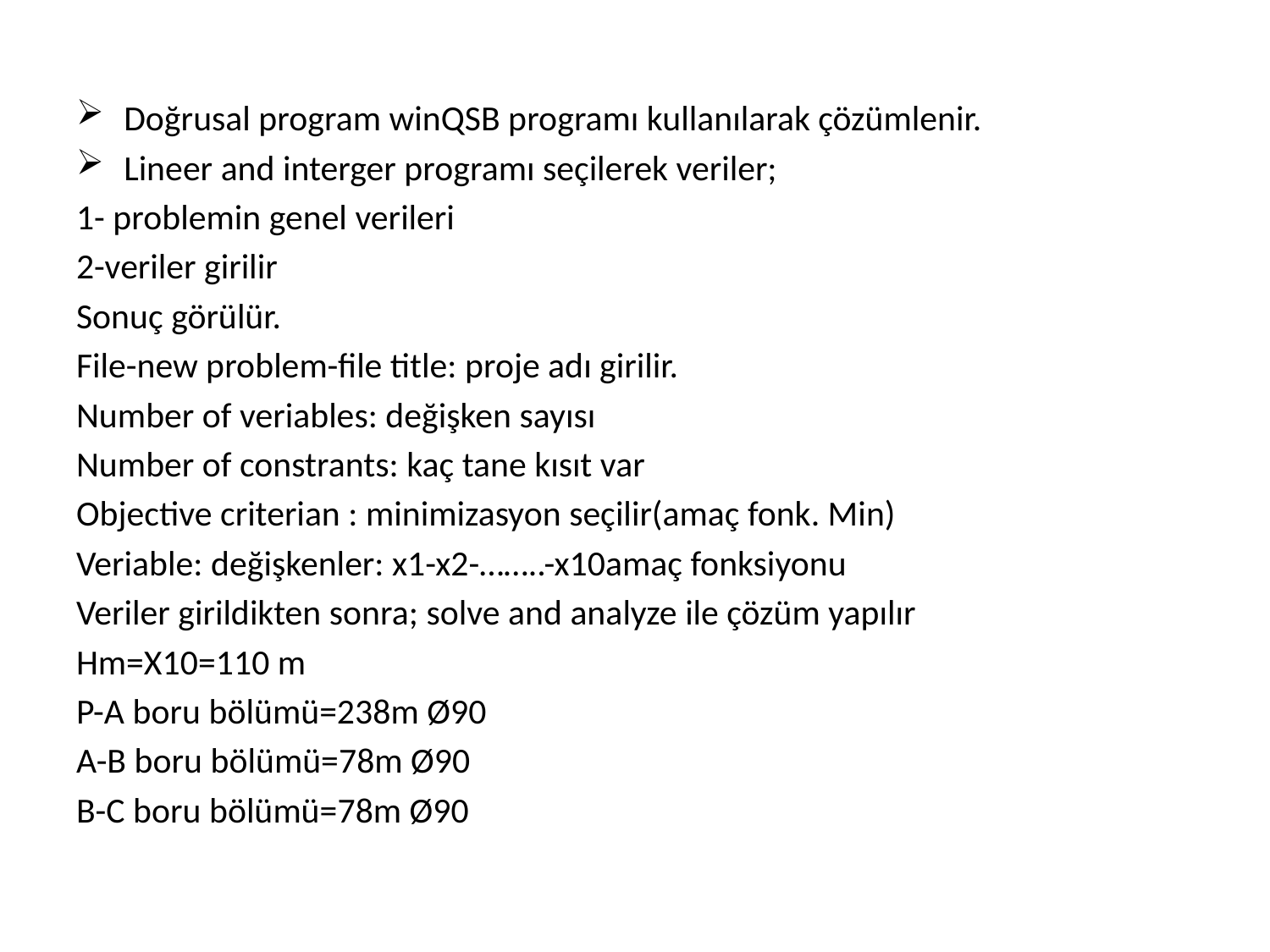

Doğrusal program winQSB programı kullanılarak çözümlenir.
Lineer and interger programı seçilerek veriler;
1- problemin genel verileri
2-veriler girilir
Sonuç görülür.
File-new problem-file title: proje adı girilir.
Number of veriables: değişken sayısı
Number of constrants: kaç tane kısıt var
Objective criterian : minimizasyon seçilir(amaç fonk. Min)
Veriable: değişkenler: x1-x2-……..-x10amaç fonksiyonu
Veriler girildikten sonra; solve and analyze ile çözüm yapılır
Hm=X10=110 m
P-A boru bölümü=238m Ø90
A-B boru bölümü=78m Ø90
B-C boru bölümü=78m Ø90